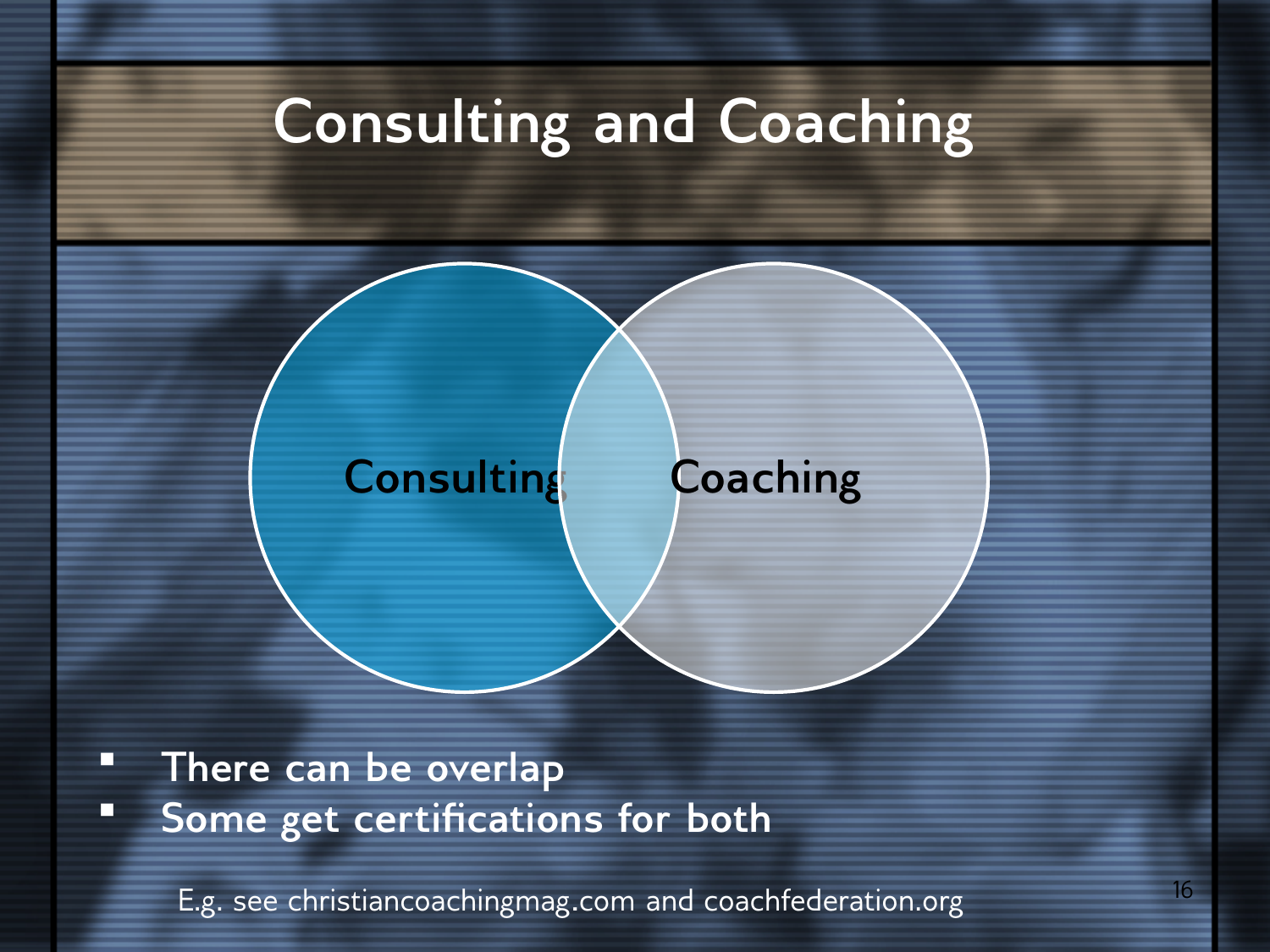

# Consulting and Coaching
Consulting
Coaching
There can be overlap
Some get certifications for both

          E.g. see christiancoachingmag.com and coachfederation.org
16